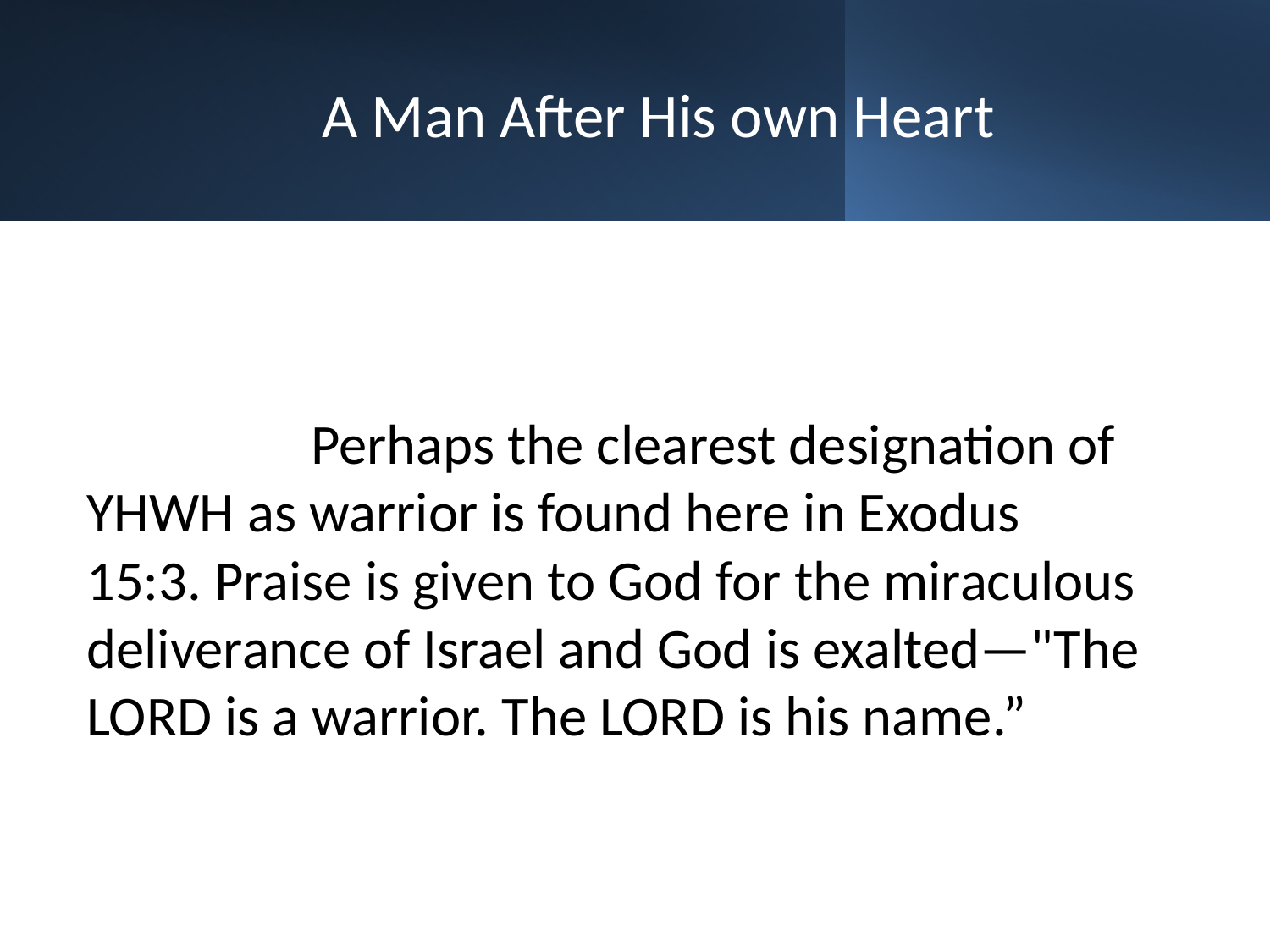

# A Man After His own Heart

                                 Perhaps the clearest designation of YHWH as warrior is found here in Exodus 15:3. Praise is given to God for the miraculous deliverance of Israel and God is exalted—"The LORD is a warrior. The LORD is his name.”